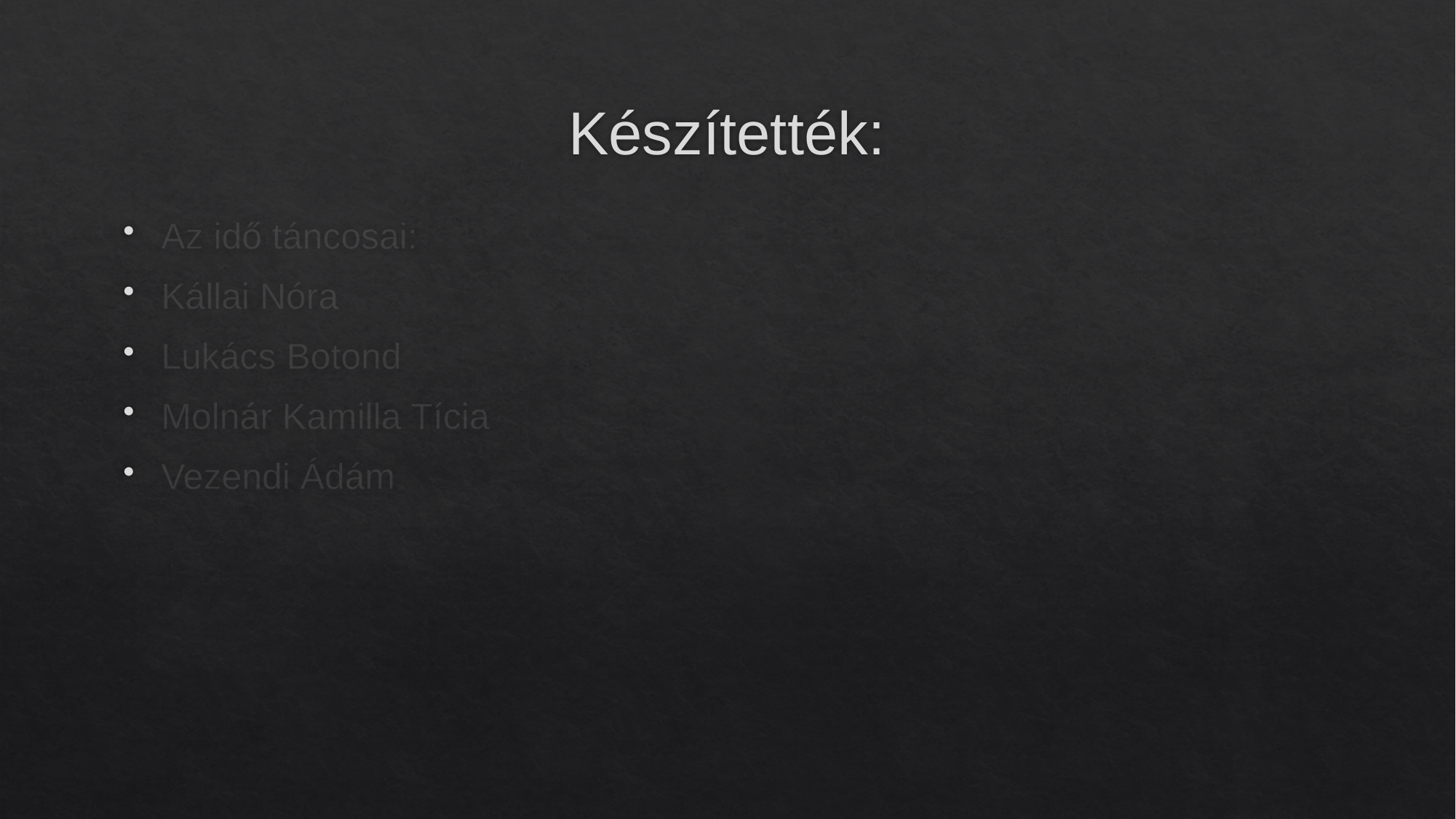

# Készítették:
Az idő táncosai:
Kállai Nóra
Lukács Botond
Molnár Kamilla Tícia
Vezendi Ádám